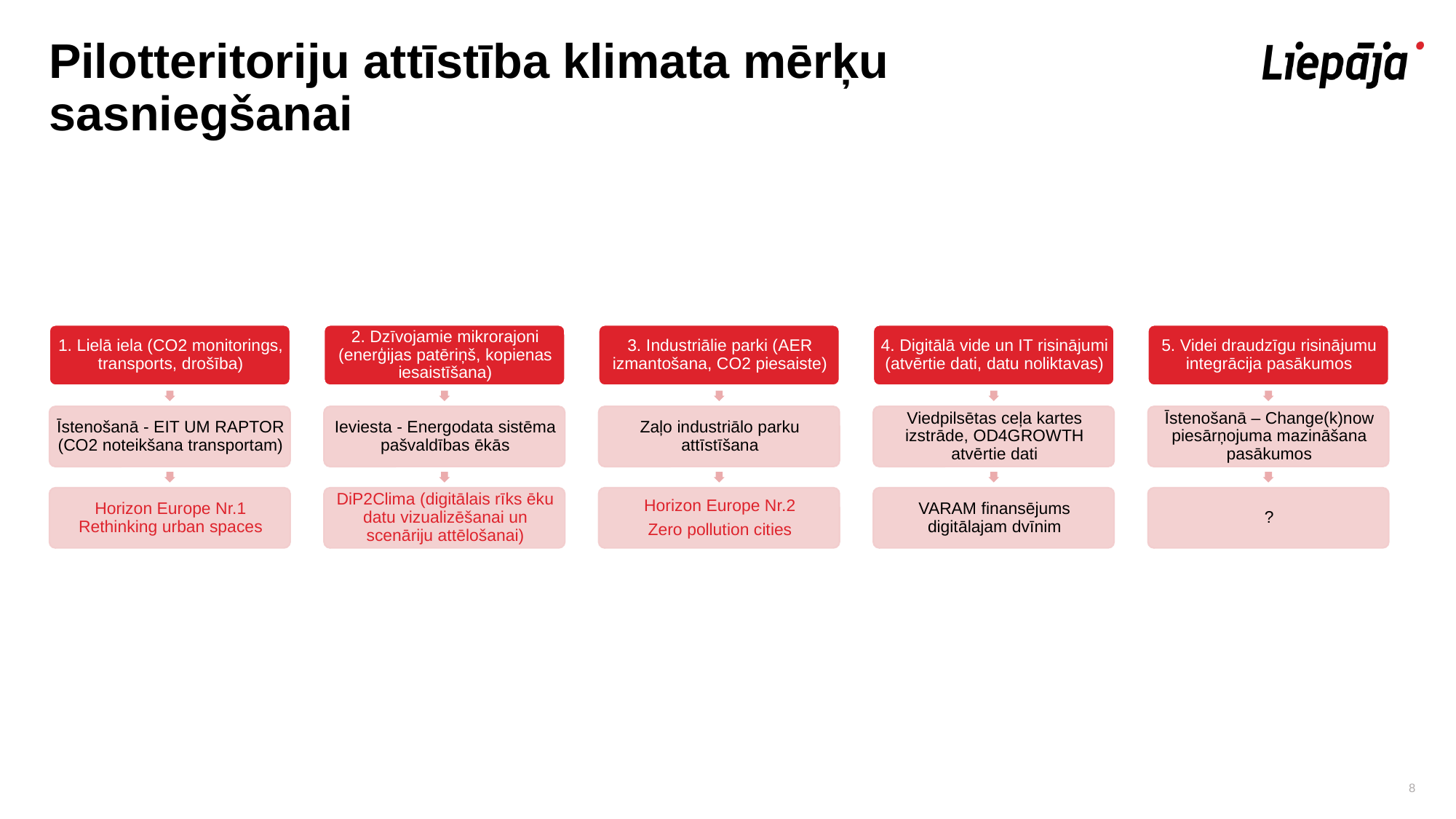

# Pilotteritoriju attīstība klimata mērķu sasniegšanai
1. Lielā iela (CO2 monitorings, transports, drošība)
Īstenošanā - EIT UM RAPTOR (CO2 noteikšana transportam)
Horizon Europe Nr.1
Rethinking urban spaces
2. Dzīvojamie mikrorajoni (enerģijas patēriņš, kopienas iesaistīšana)
Ieviesta - Energodata sistēma pašvaldības ēkās
DiP2Clima (digitālais rīks ēku datu vizualizēšanai un scenāriju attēlošanai)
3. Industriālie parki (AER izmantošana, CO2 piesaiste)
Zaļo industriālo parku attīstīšana
Horizon Europe Nr.2
Zero pollution cities
4. Digitālā vide un IT risinājumi (atvērtie dati, datu noliktavas)
Viedpilsētas ceļa kartes izstrāde, OD4GROWTH atvērtie dati
VARAM finansējums digitālajam dvīnim
5. Videi draudzīgu risinājumu integrācija pasākumos
Īstenošanā – Change(k)now piesārņojuma mazināšana pasākumos
?